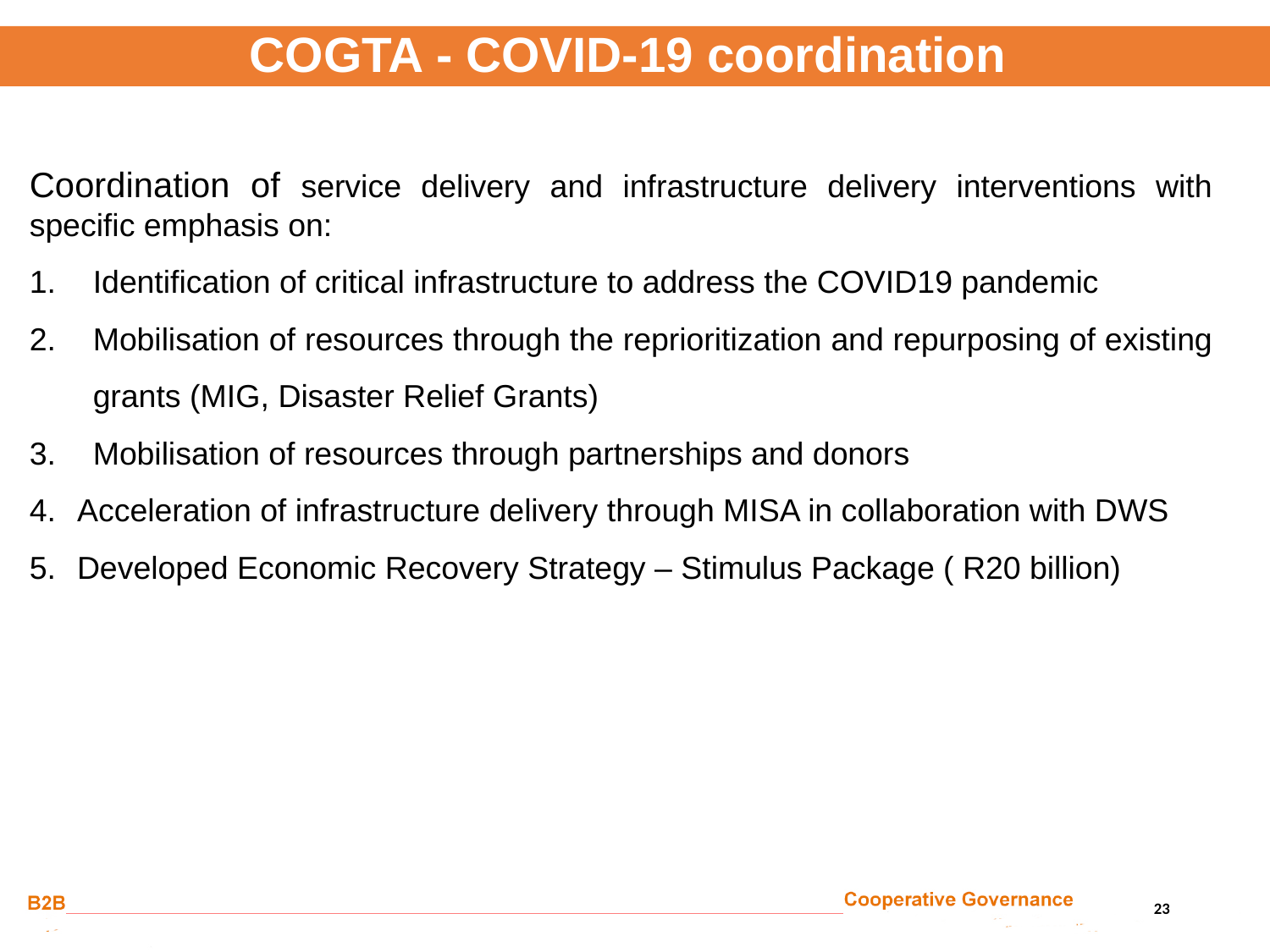

COGTA - COVID-19 coordination
Coordination of service delivery and infrastructure delivery interventions with specific emphasis on:
Identification of critical infrastructure to address the COVID19 pandemic
Mobilisation of resources through the reprioritization and repurposing of existing grants (MIG, Disaster Relief Grants)
Mobilisation of resources through partnerships and donors
Acceleration of infrastructure delivery through MISA in collaboration with DWS
Developed Economic Recovery Strategy – Stimulus Package ( R20 billion)

23